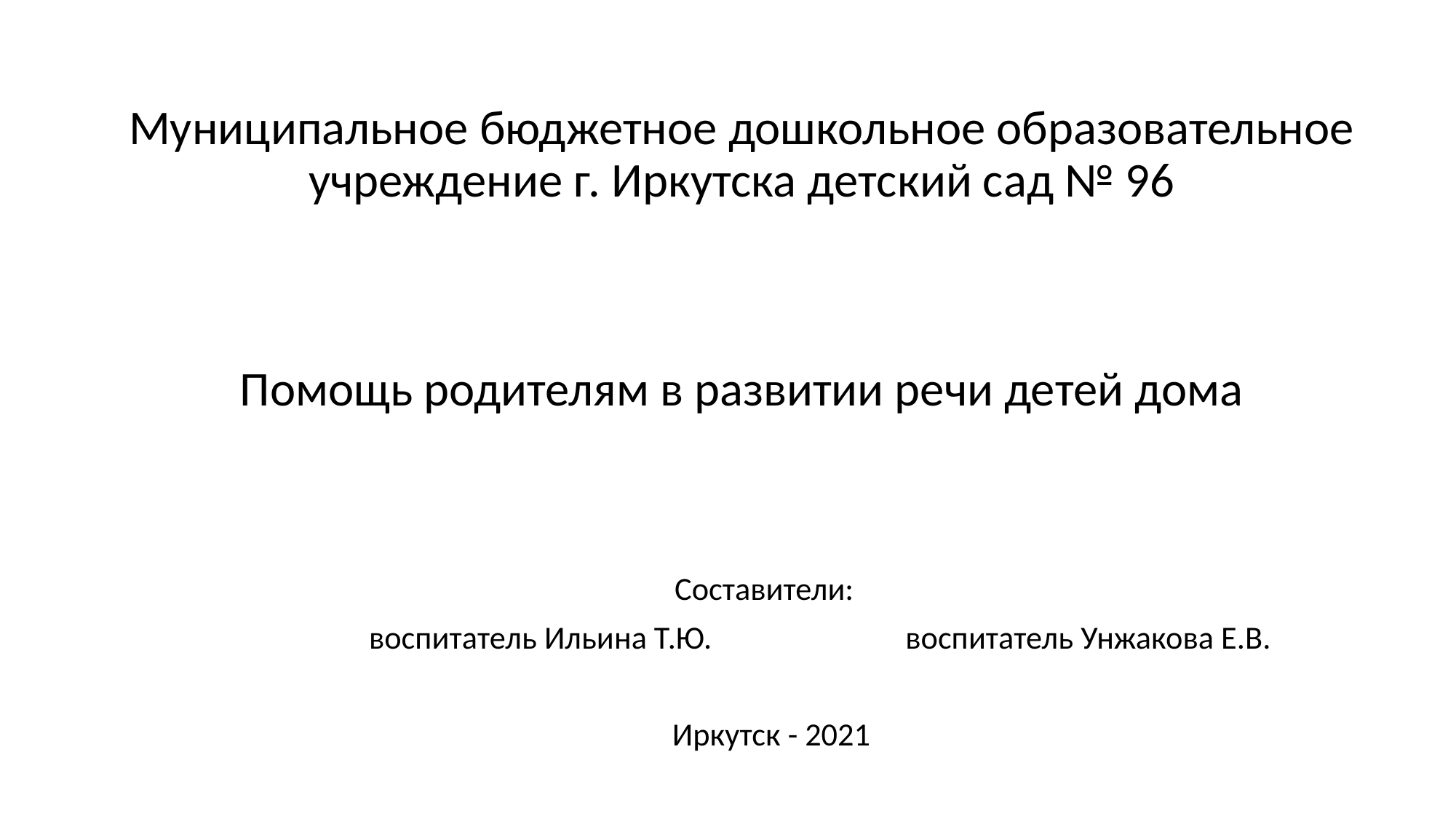

# Муниципальное бюджетное дошкольное образовательное учреждение г. Иркутска детский сад № 96 Помощь родителям в развитии речи детей дома
Составители:
					воспитатель Ильина Т.Ю.					       воспитатель Унжакова Е.В.

Иркутск - 2021